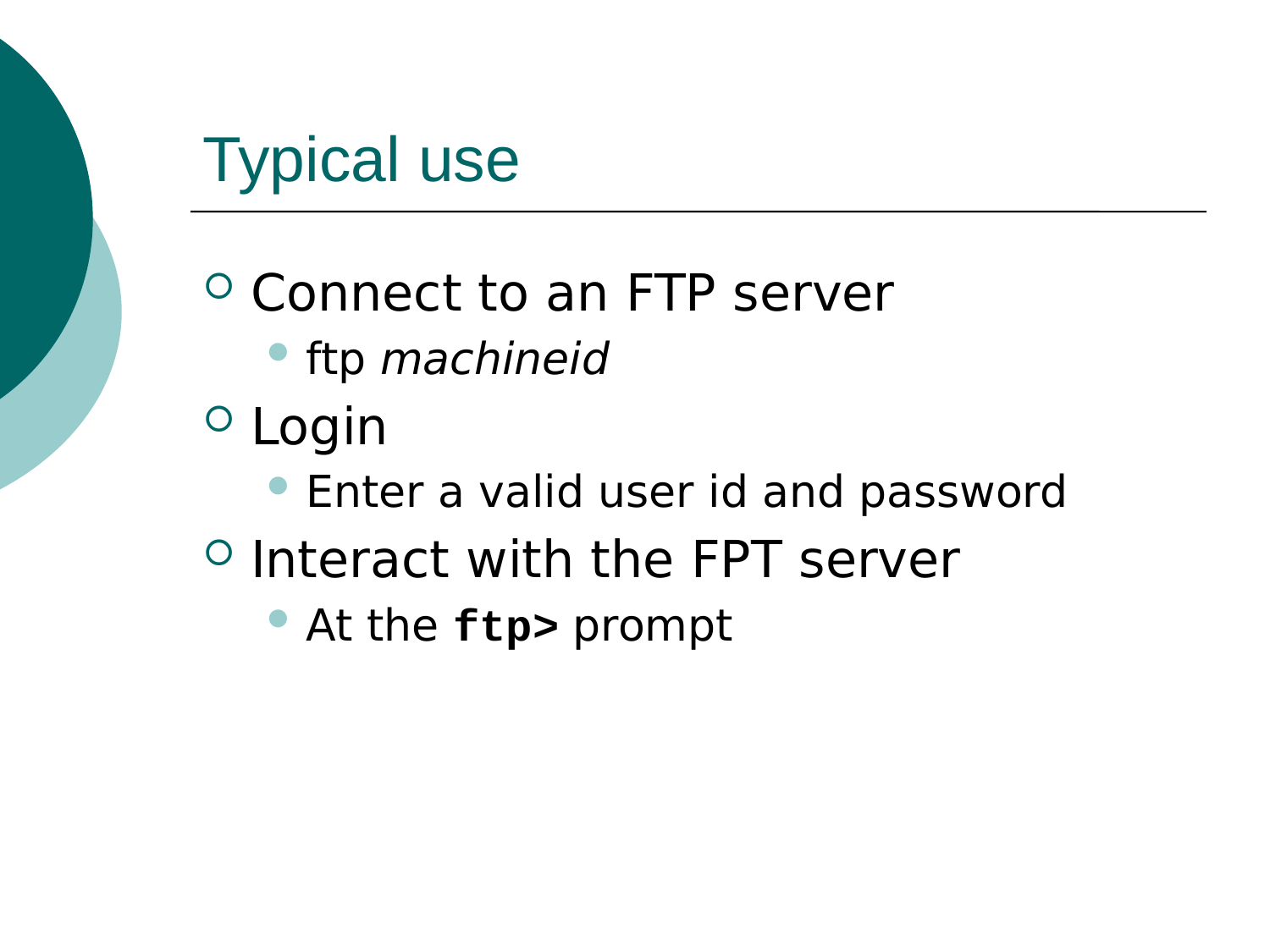

# Typical use
Connect to an FTP server
ftp machineid
Login
Enter a valid user id and password
Interact with the FPT server
At the ftp> prompt